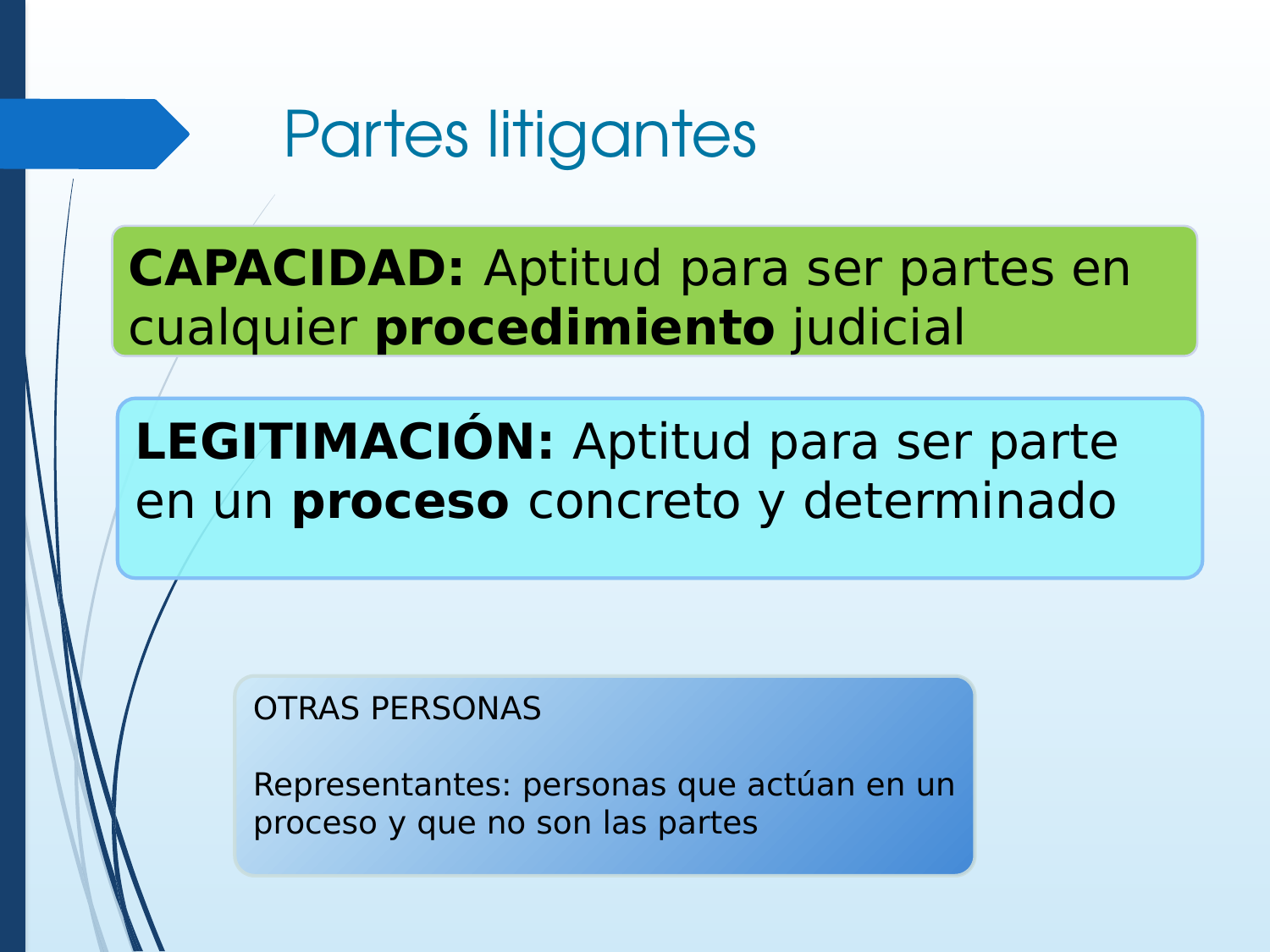

# Partes litigantes
CAPACIDAD: Aptitud para ser partes en cualquier procedimiento judicial

LEGITIMACIÓN: Aptitud para ser parte en un proceso concreto y determinado

OTRAS PERSONAS

Representantes: personas que actúan en un proceso y que no son las partes